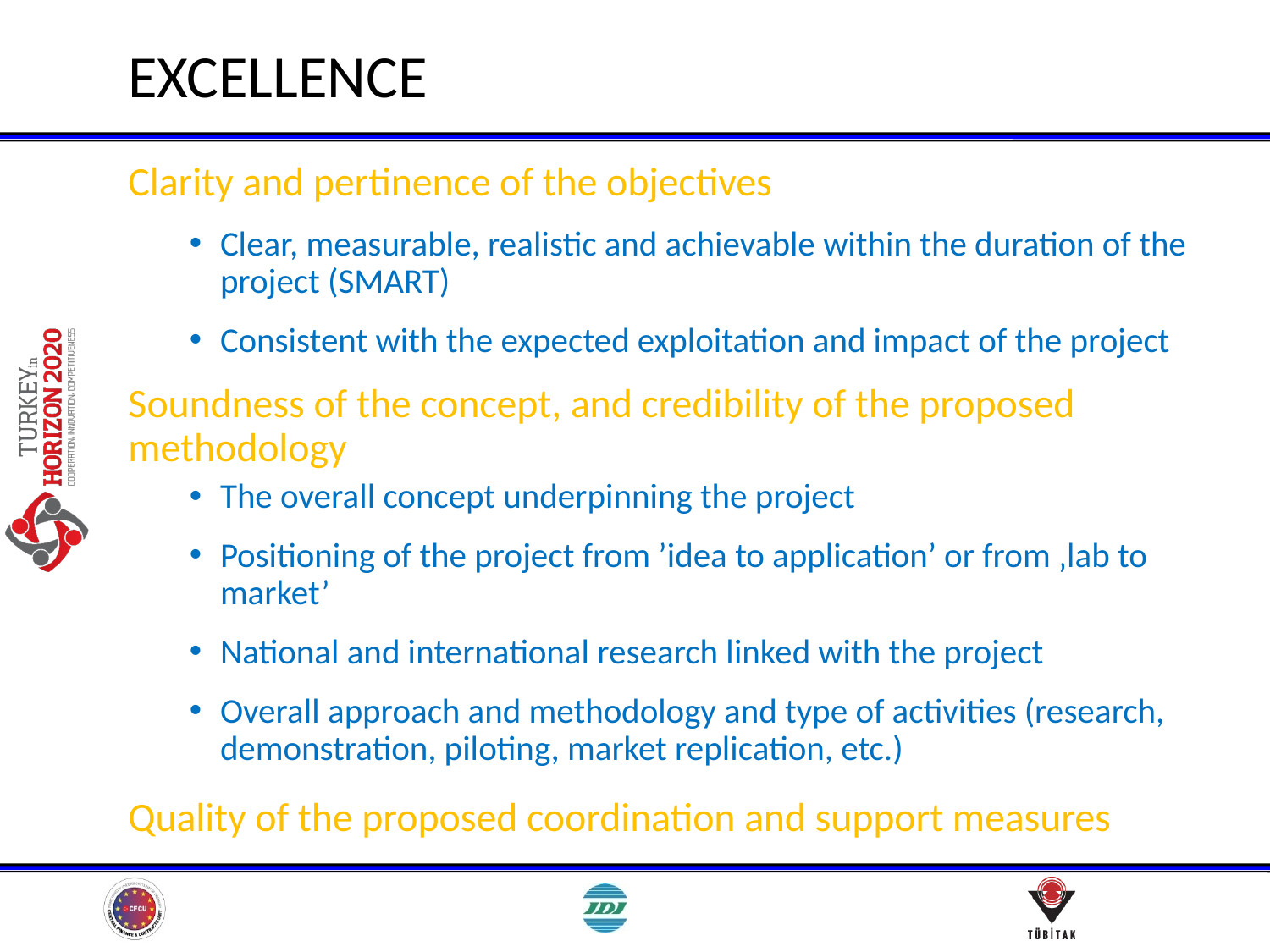

# EXCELLENCE
Clarity and pertinence of the objectives
Clear, measurable, realistic and achievable within the duration of the project (SMART)
Consistent with the expected exploitation and impact of the project
Soundness of the concept, and credibility of the proposed methodology
The overall concept underpinning the project
Positioning of the project from ’idea to application’ or from ‚lab to market’
National and international research linked with the project
Overall approach and methodology and type of activities (research, demonstration, piloting, market replication, etc.)
Quality of the proposed coordination and support measures